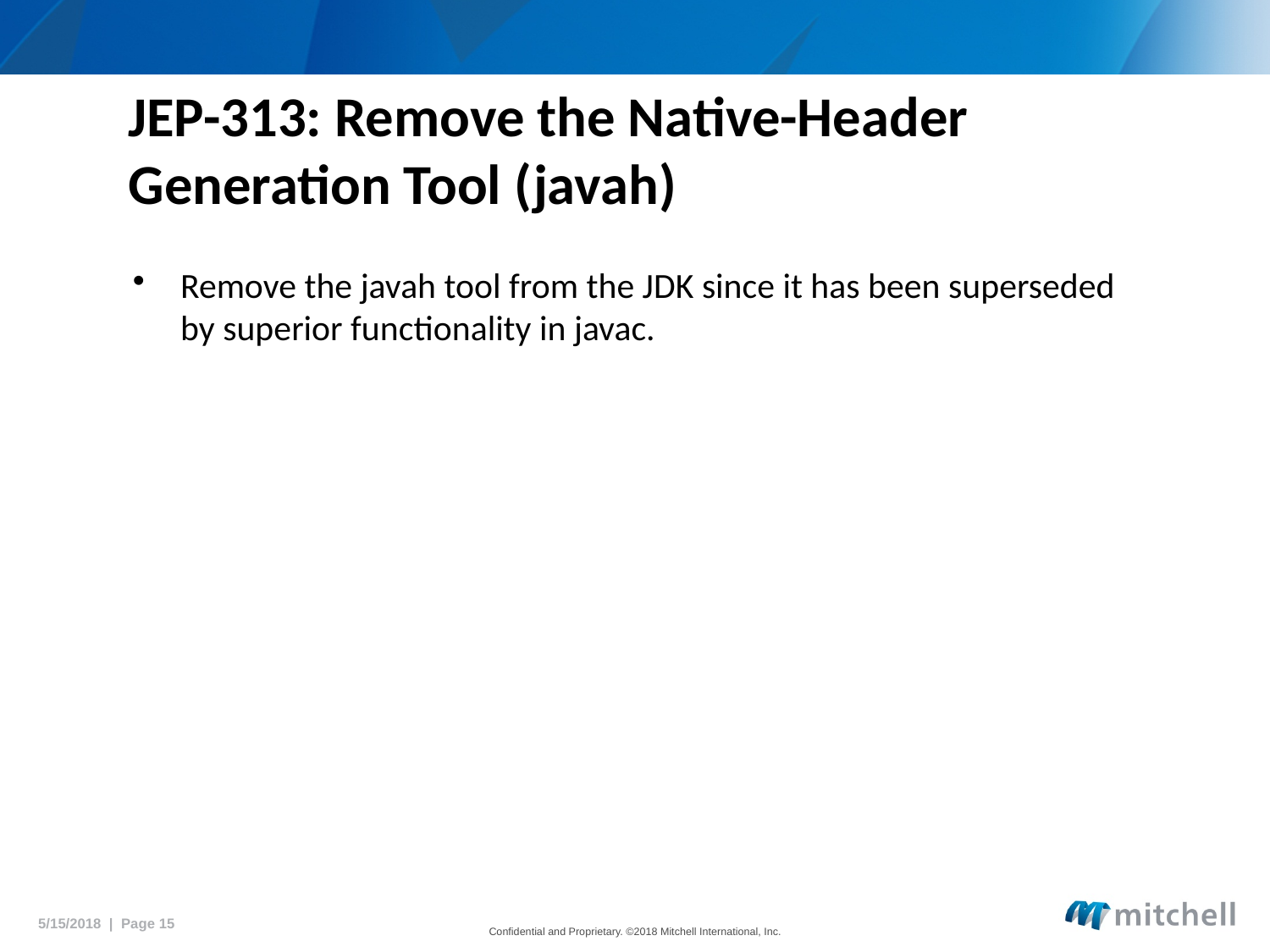

# JEP-313: Remove the Native-Header Generation Tool (javah)

Remove the javah tool from the JDK since it has been superseded by superior functionality in javac.
5/15/2018  |  Page 15